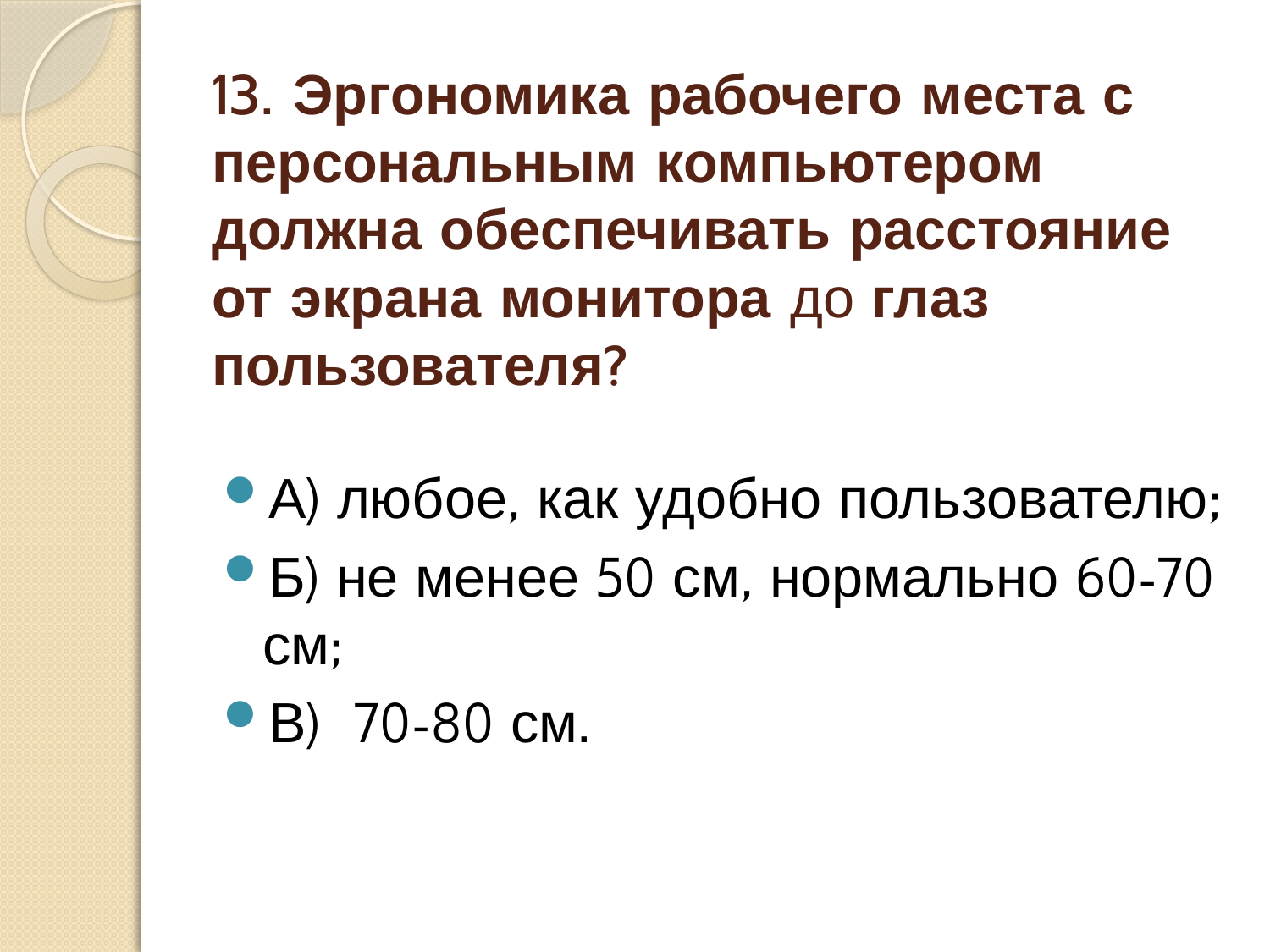

# 13. Эргономика рабочего места с персональным компьютером должна обеспечивать расстояние от экрана монитора до глаз пользователя?
А) любое, как удобно пользователю;
Б) не менее 50 см, нормально 60-70 см;
В)  70-80 см.